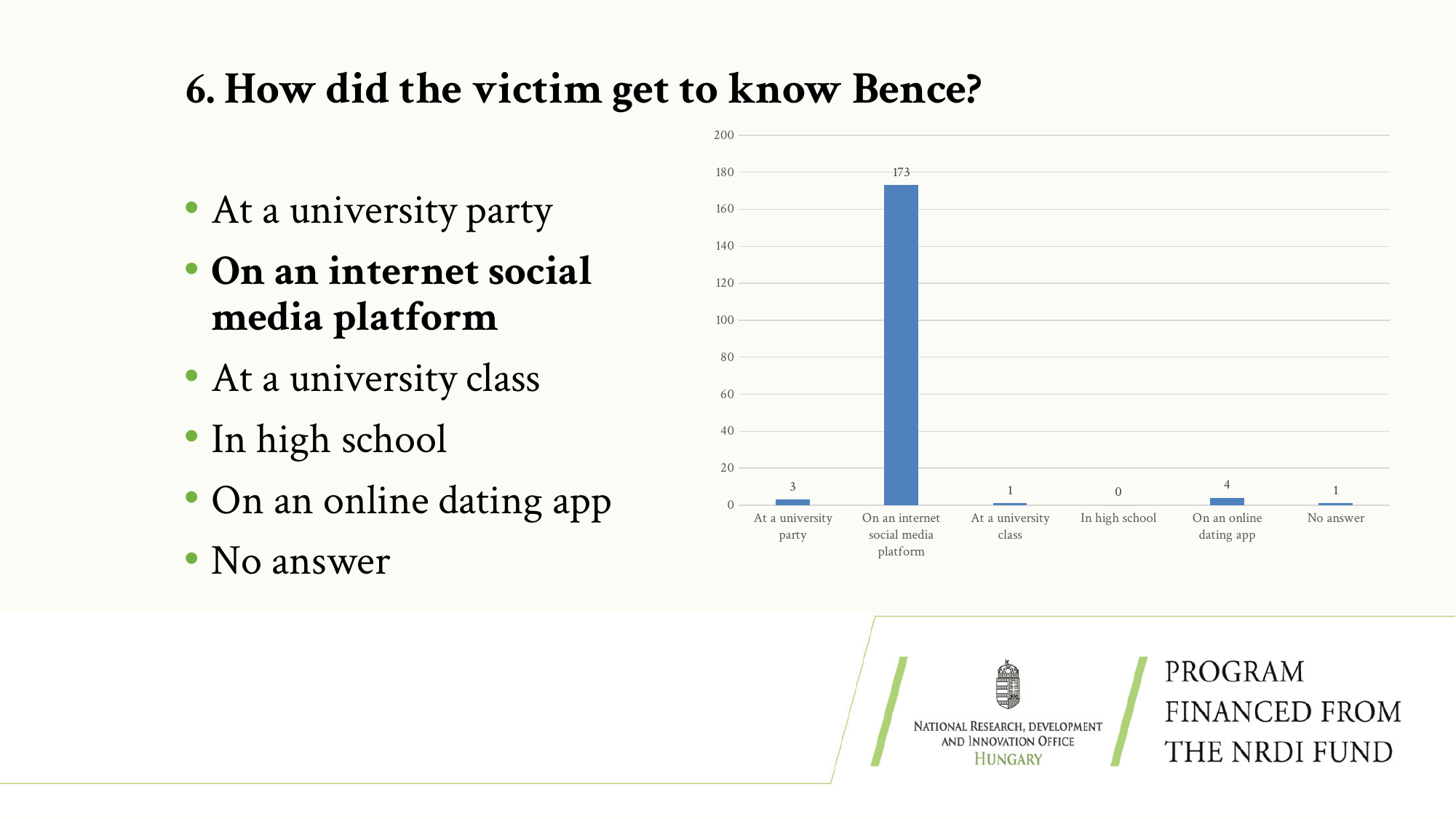

# 6. How did the victim get to know Bence?

### Chart

| Category | 6. kérdés: Hogyan ismerkedett meg az áldozat Bencével? (1 válasz lehetőség) |
|---|---|
| At a university party | 3.0 |
| On an internet social media platform | 173.0 |
| At a university class | 1.0 |
| In high school | 0.0 |
| On an online dating app | 4.0 |
| No answer | 1.0 |
At a university party
On an internet social media platform
At a university class
In high school
On an online dating app
No answer